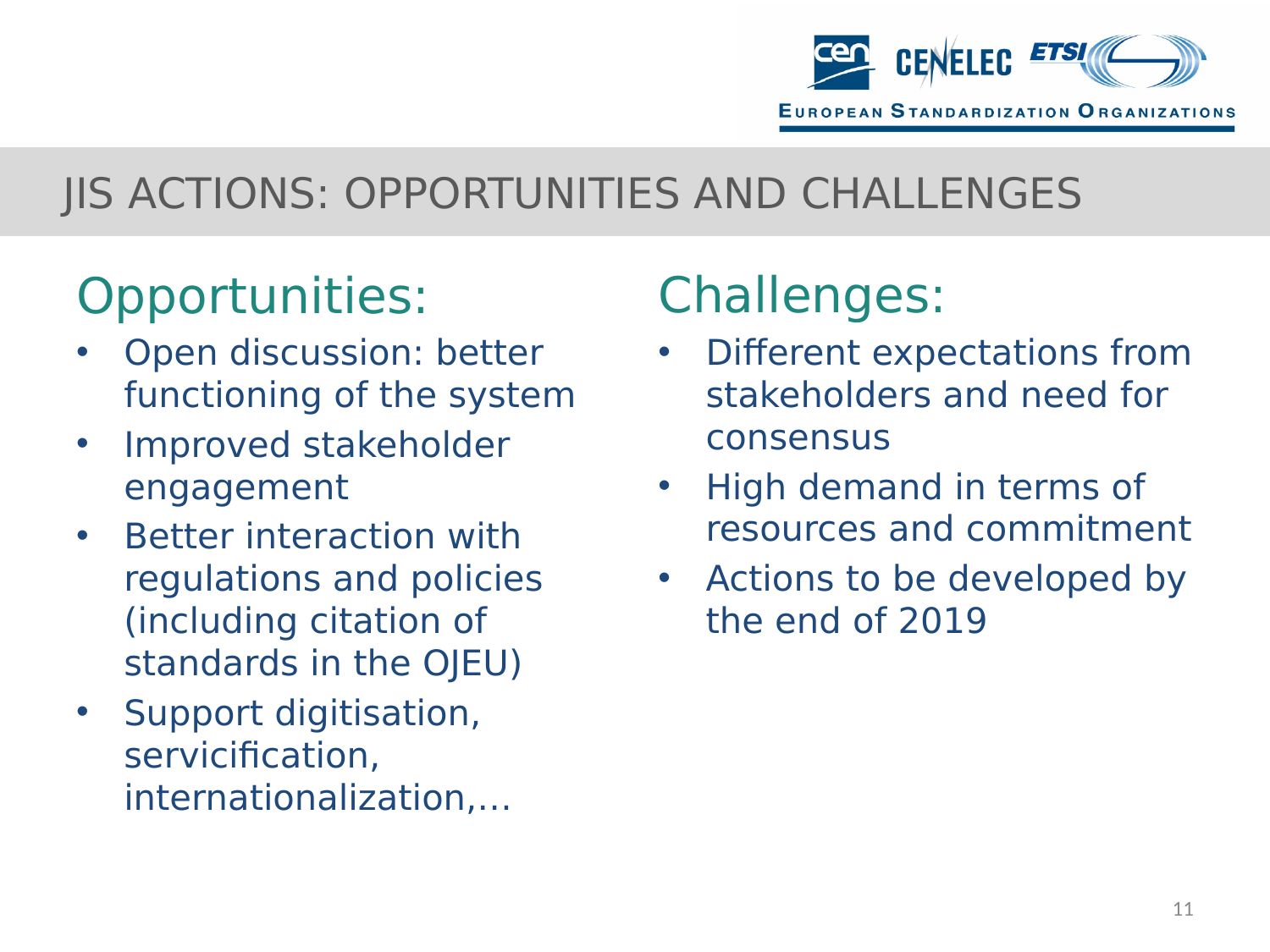

# JIS ACTIONS: OPPORTUNITIES AND CHALLENGES
Opportunities:
Open discussion: better functioning of the system
Improved stakeholder engagement
Better interaction with regulations and policies (including citation of standards in the OJEU)
Support digitisation, servicification, internationalization,…

Challenges:
Different expectations from stakeholders and need for consensus
High demand in terms of resources and commitment
Actions to be developed by the end of 2019

11